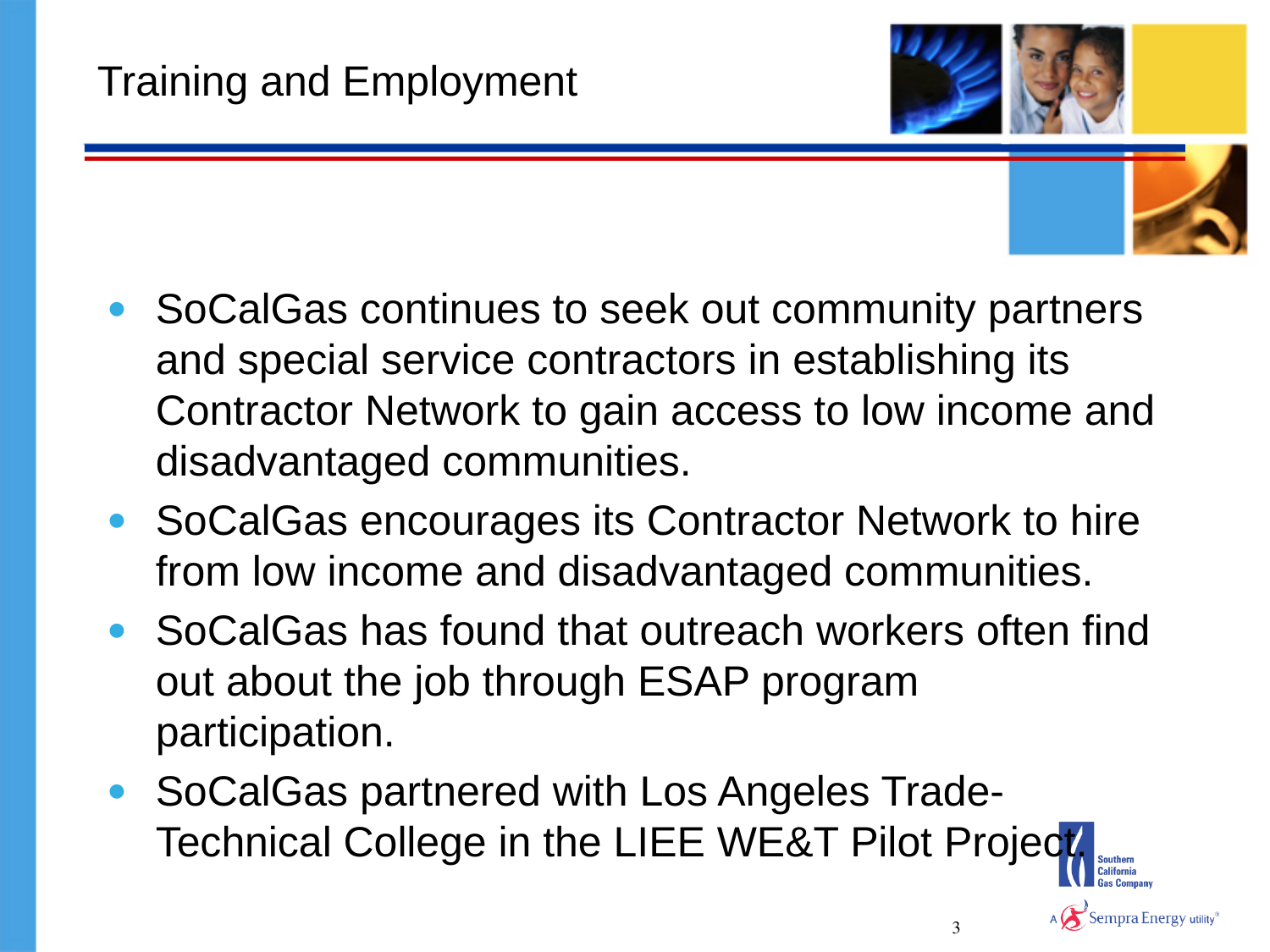

# Training and Employment
SoCalGas continues to seek out community partners and special service contractors in establishing its Contractor Network to gain access to low income and disadvantaged communities.
SoCalGas encourages its Contractor Network to hire from low income and disadvantaged communities.
SoCalGas has found that outreach workers often find out about the job through ESAP program participation.
SoCalGas partnered with Los Angeles Trade-Technical College in the LIEE WE&T Pilot Project.

3